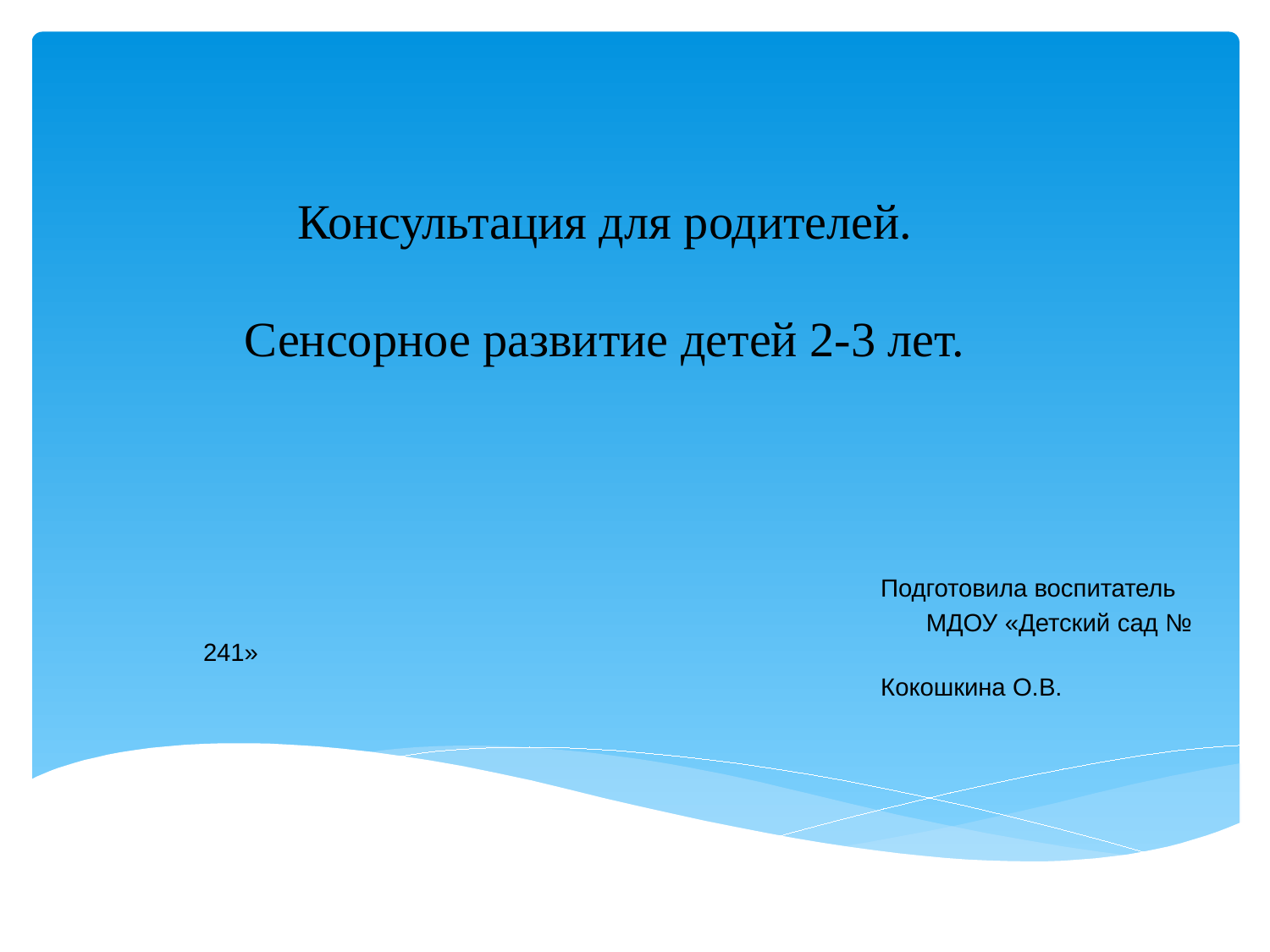

# Консультация для родителей. Сенсорное развитие детей 2-3 лет.
                                                                                                 Подготовила воспитатель
                                                                                                 МДОУ «Детский сад № 241»
                                                                                                 Кокошкина О.В.